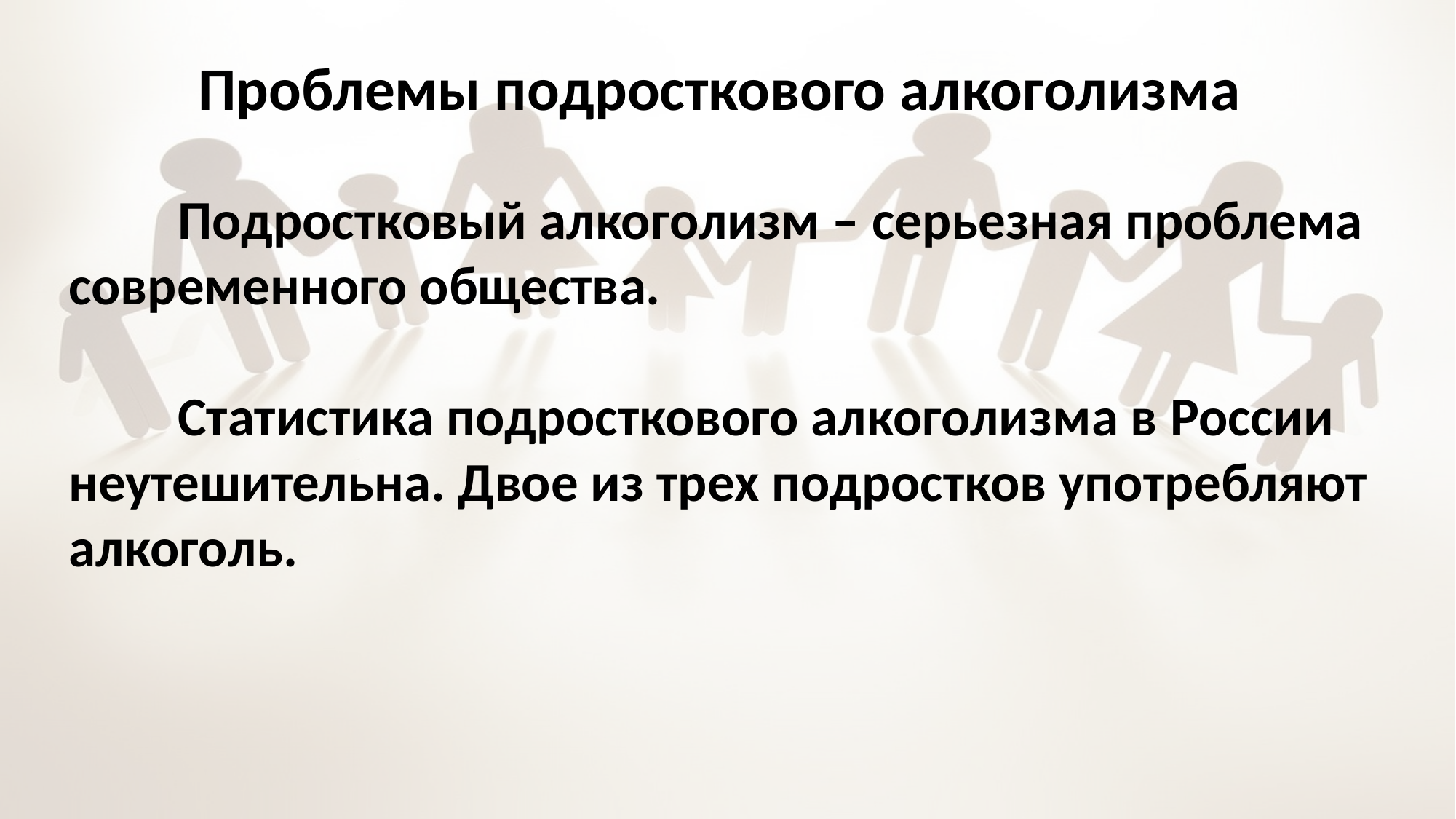

Проблемы подросткового алкоголизма
	Подростковый алкоголизм – серьезная проблема современного общества.

	Статистика подросткового алкоголизма в России неутешительна. Двое из трех подростков употребляют алкоголь.